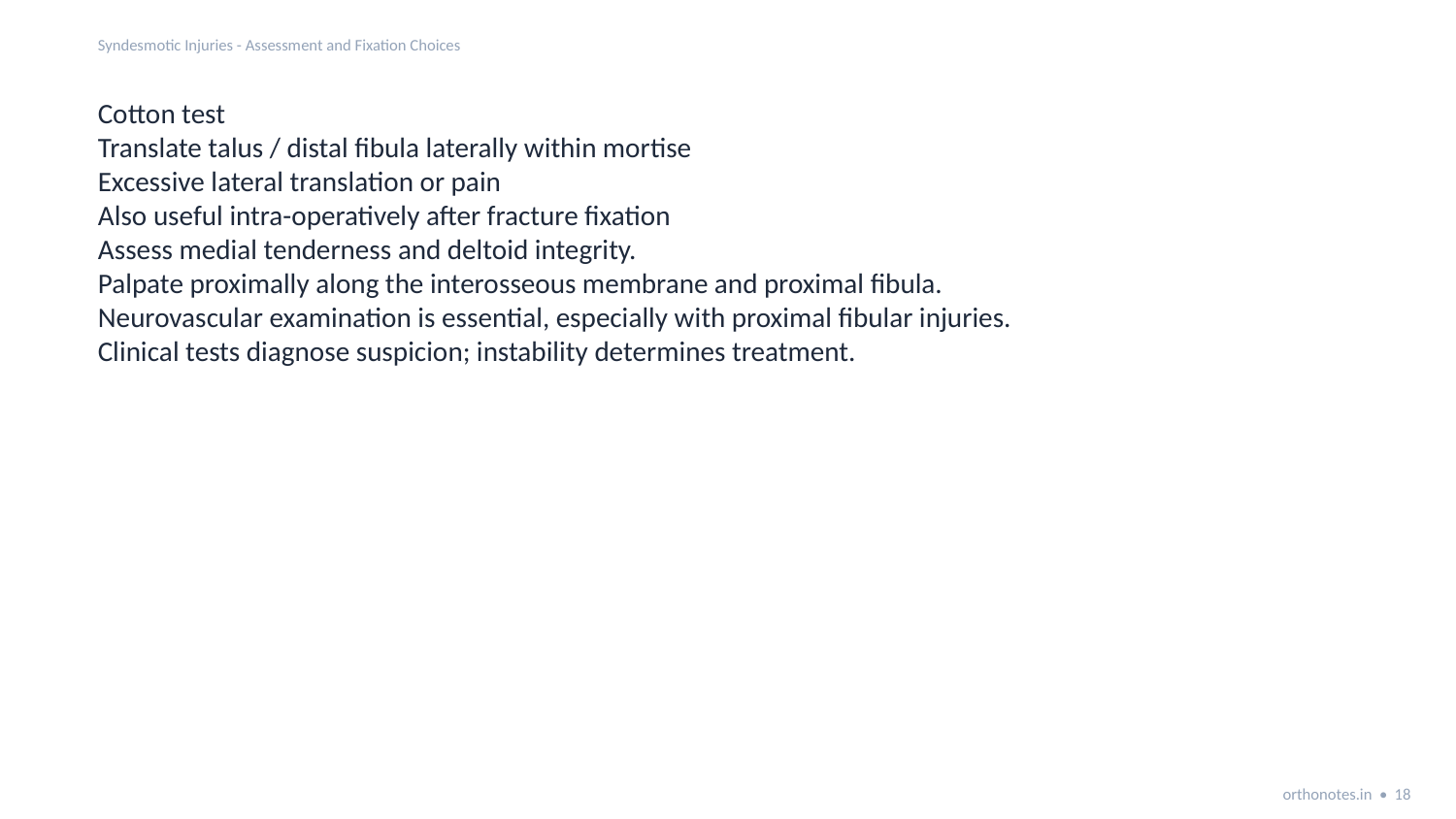

Syndesmotic Injuries - Assessment and Fixation Choices
Cotton test
Translate talus / distal fibula laterally within mortise
Excessive lateral translation or pain
Also useful intra-operatively after fracture fixation
Assess medial tenderness and deltoid integrity.
Palpate proximally along the interosseous membrane and proximal fibula.
Neurovascular examination is essential, especially with proximal fibular injuries.
Clinical tests diagnose suspicion; instability determines treatment.
orthonotes.in  •  18